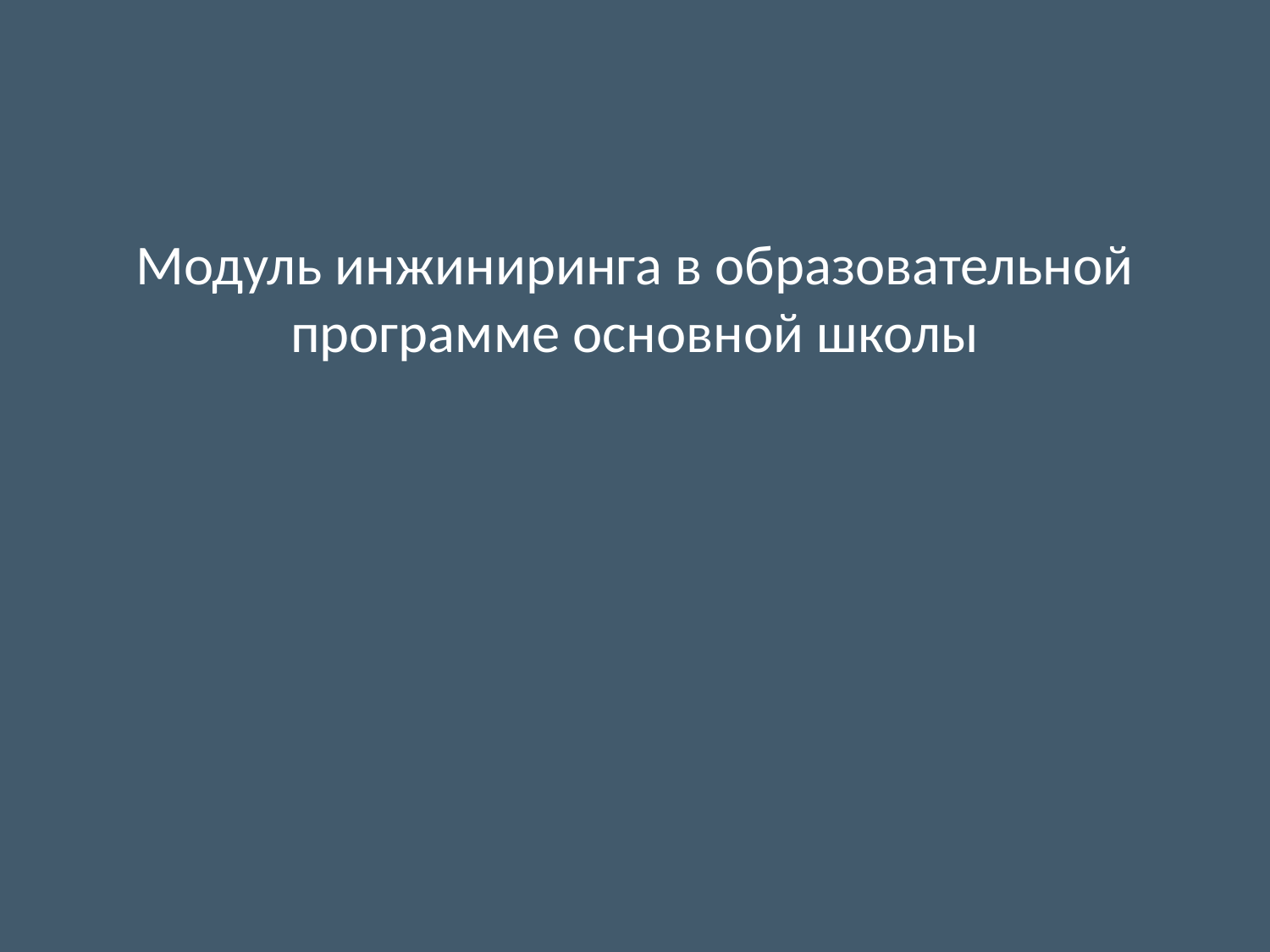

Модуль инжиниринга в образовательной программе основной школы